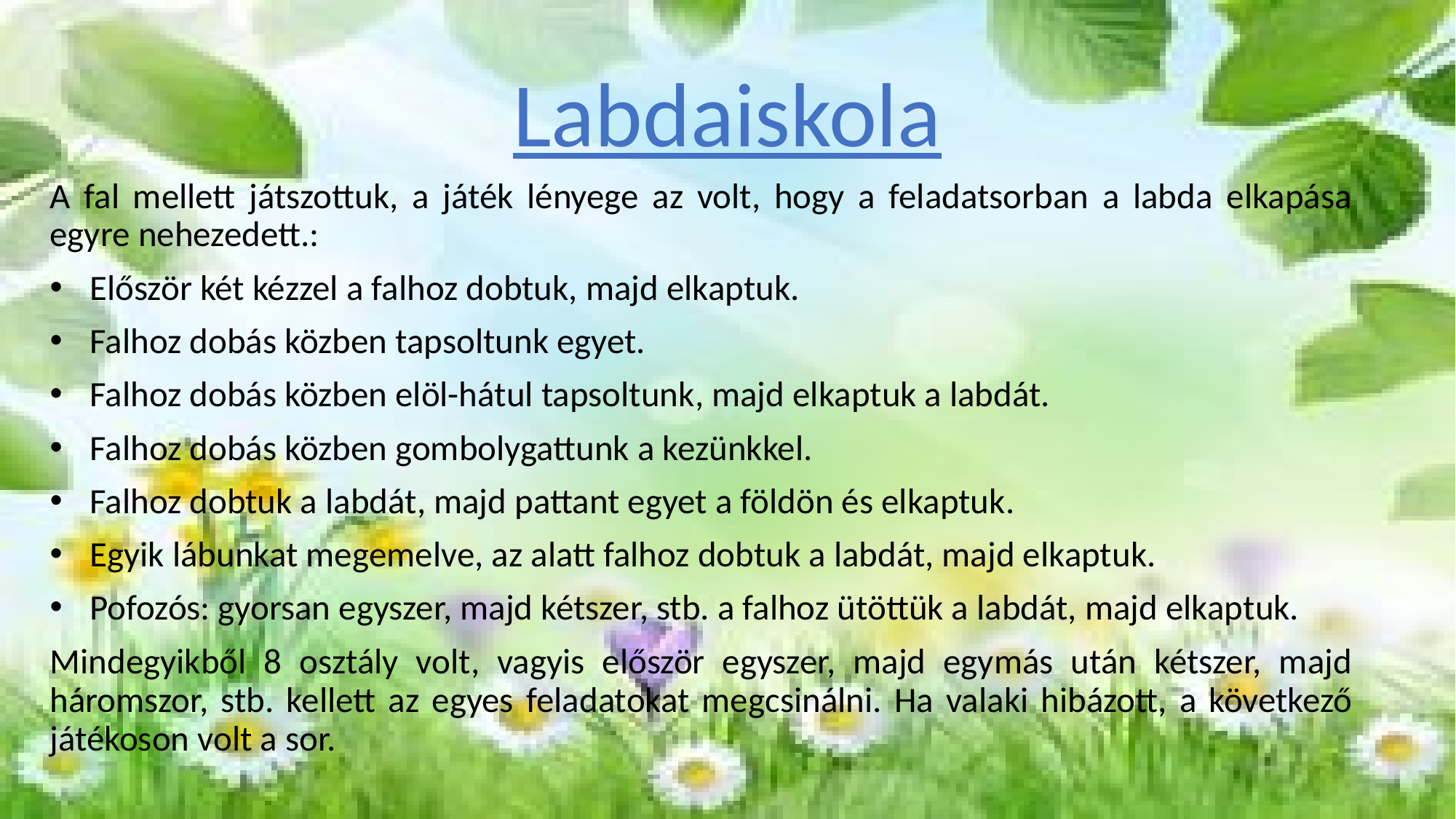

# Labdaiskola
A fal mellett játszottuk, a játék lényege az volt, hogy a feladatsorban a labda elkapása egyre nehezedett.:
Először két kézzel a falhoz dobtuk, majd elkaptuk.
Falhoz dobás közben tapsoltunk egyet.
Falhoz dobás közben elöl-hátul tapsoltunk, majd elkaptuk a labdát.
Falhoz dobás közben gombolygattunk a kezünkkel.
Falhoz dobtuk a labdát, majd pattant egyet a földön és elkaptuk.
Egyik lábunkat megemelve, az alatt falhoz dobtuk a labdát, majd elkaptuk.
Pofozós: gyorsan egyszer, majd kétszer, stb. a falhoz ütöttük a labdát, majd elkaptuk.
Mindegyikből 8 osztály volt, vagyis először egyszer, majd egymás után kétszer, majd háromszor, stb. kellett az egyes feladatokat megcsinálni. Ha valaki hibázott, a következő játékoson volt a sor.